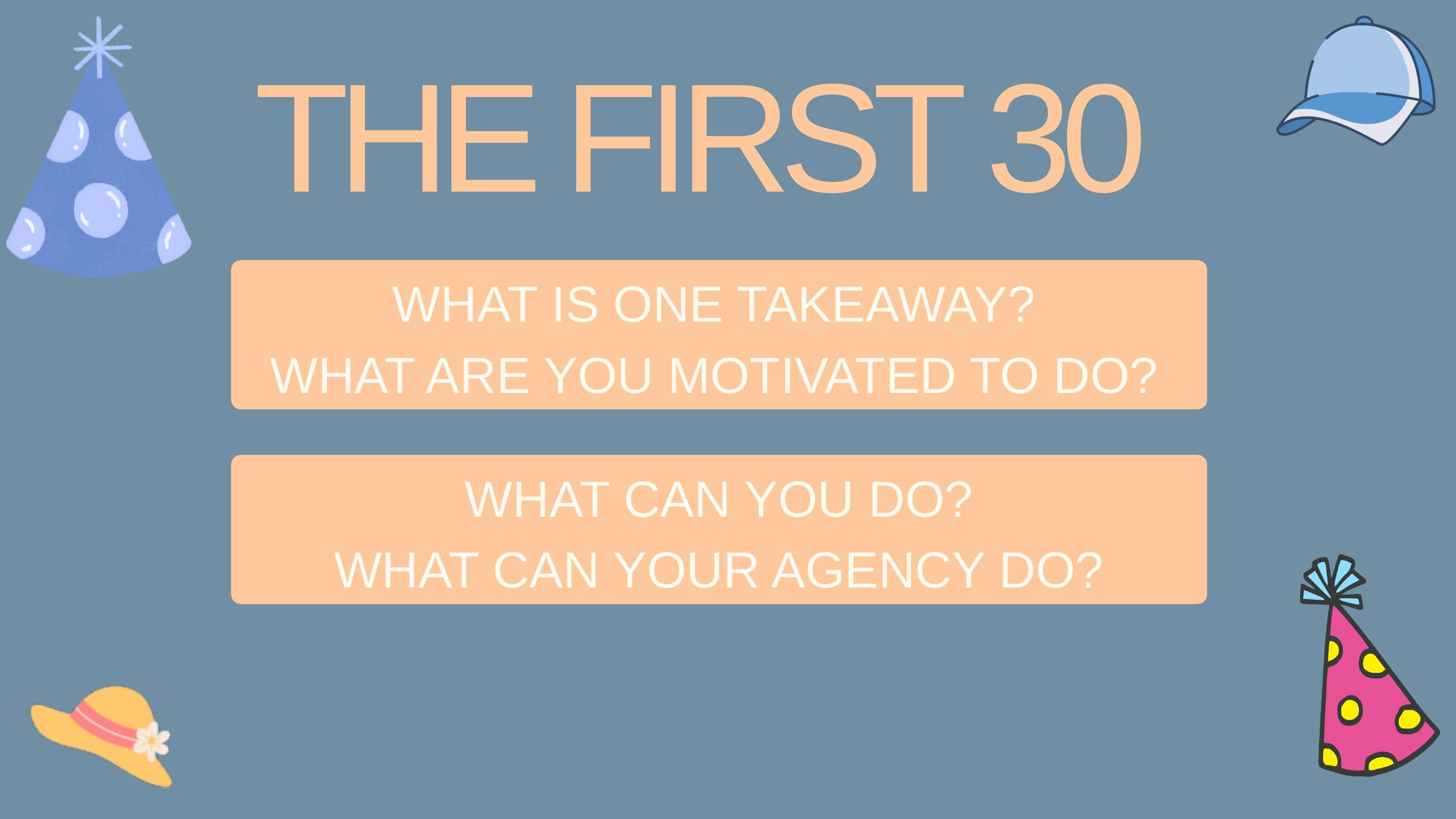

THE FIRST 30

WHAT IS ONE TAKEAWAY?
WHAT ARE YOU MOTIVATED TO DO?

WHAT CAN YOU DO?
WHAT CAN YOUR AGENCY DO?